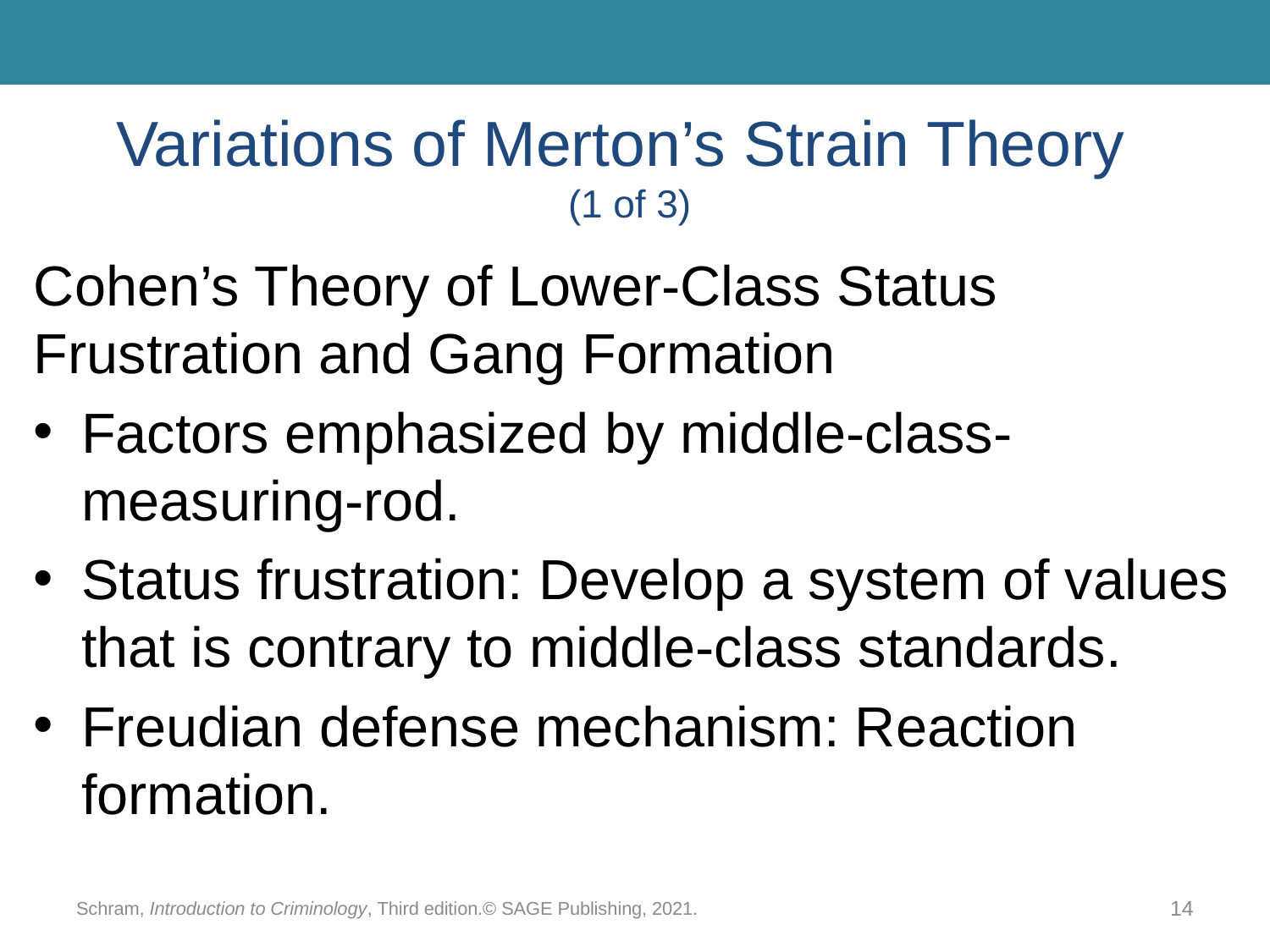

# Variations of Merton’s Strain Theory (1 of 3)
Cohen’s Theory of Lower-Class Status Frustration and Gang Formation
Factors emphasized by middle-class-measuring-rod.
Status frustration: Develop a system of values that is contrary to middle-class standards.
Freudian defense mechanism: Reaction formation.
Schram, Introduction to Criminology, Third edition.© SAGE Publishing, 2021.
14